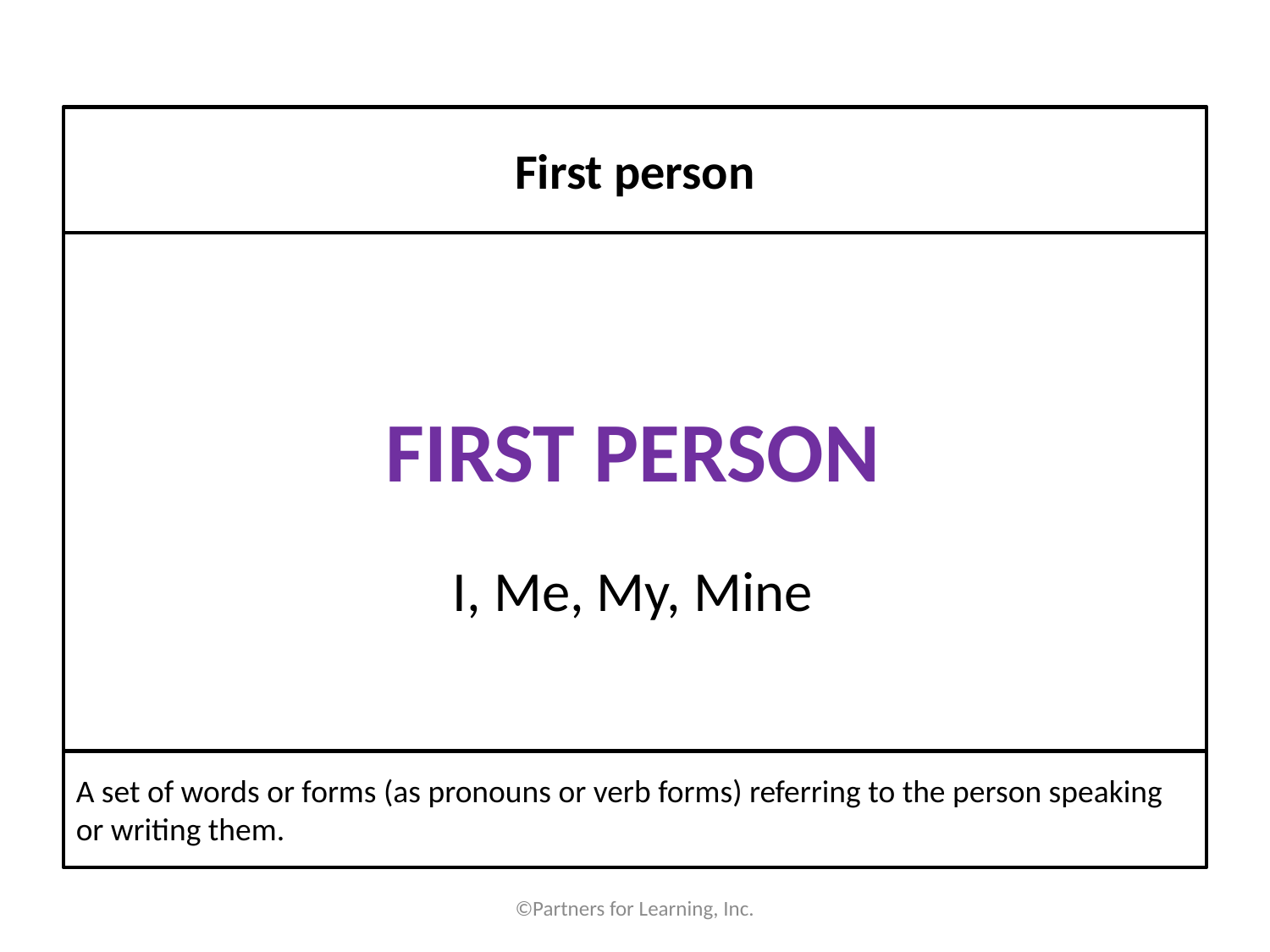

#
First person
First Person
I, Me, My, Mine
A set of words or forms (as pronouns or verb forms) referring to the person speaking or writing them.
©Partners for Learning, Inc.